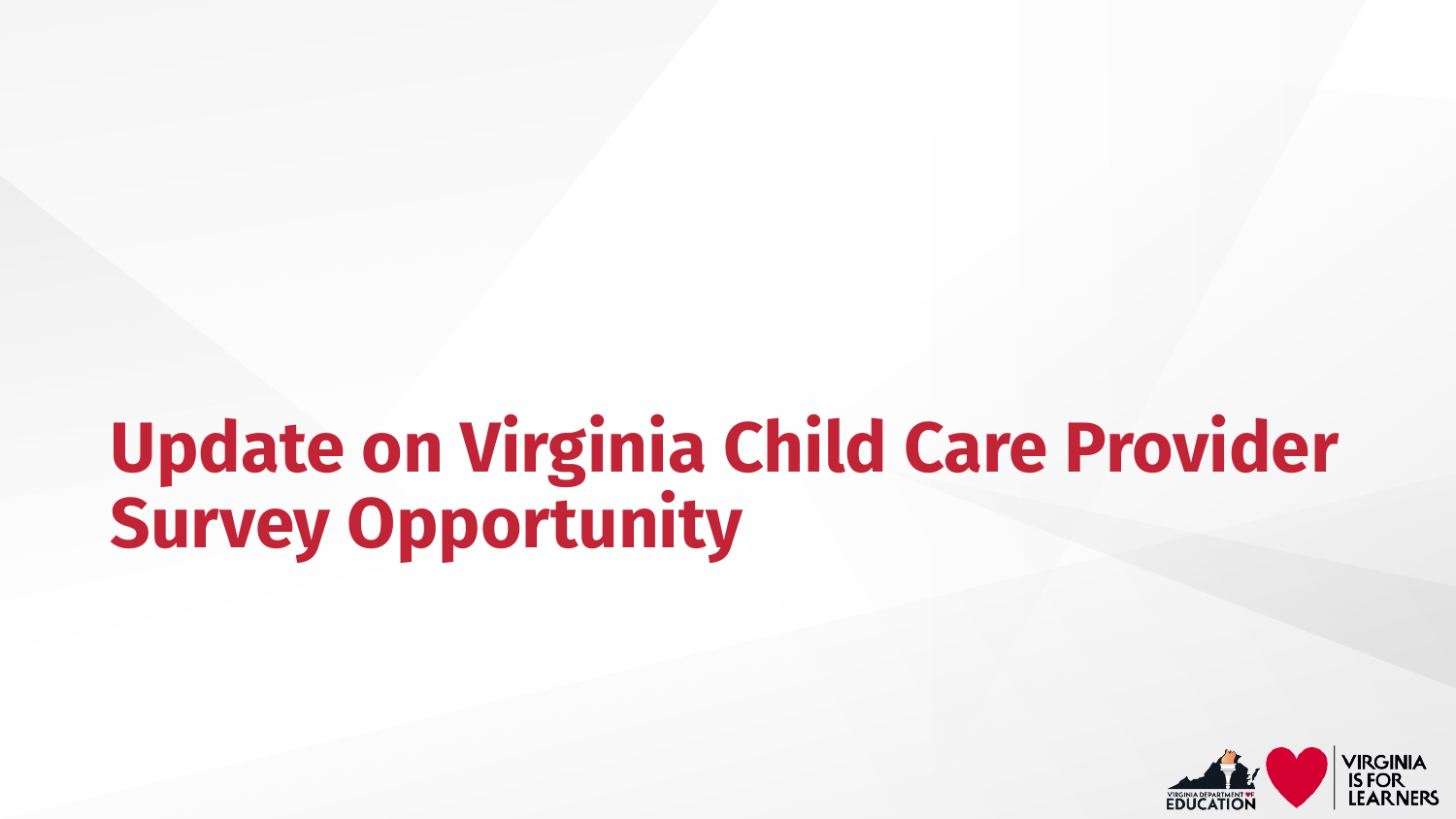

# Update on Virginia Child Care Provider Survey Opportunity